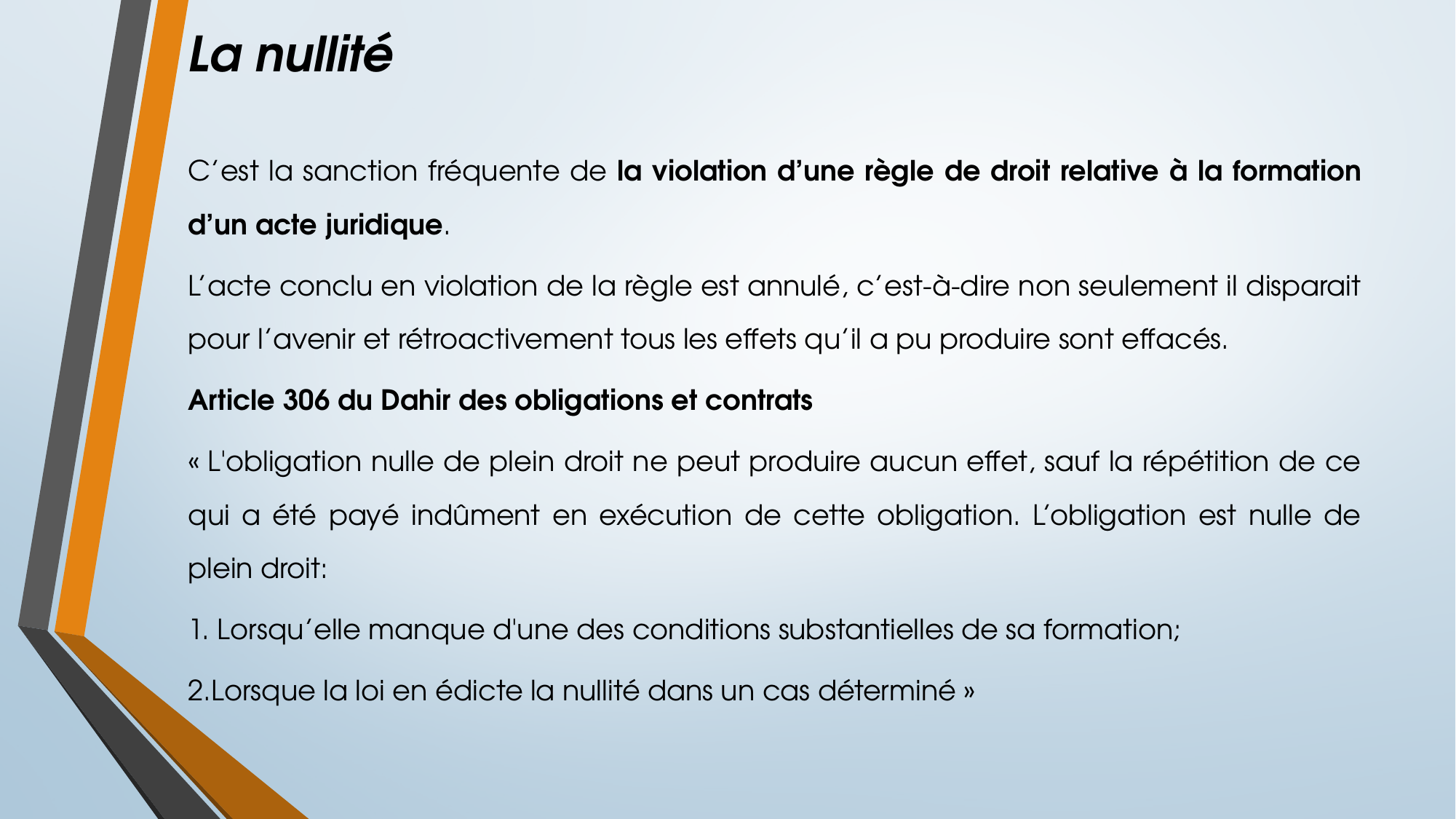

# La nullité

C’est la sanction fréquente de la violation d’une règle de droit relative à la formation d’un acte juridique.
L’acte conclu en violation de la règle est annulé, c’est-à-dire non seulement il disparait pour l’avenir et rétroactivement tous les effets qu’il a pu produire sont effacés.
Article 306 du Dahir des obligations et contrats
« L'obligation nulle de plein droit ne peut produire aucun effet, sauf la répétition de ce qui a été payé indûment en exécution de cette obligation. L’obligation est nulle de plein droit:
1. Lorsqu’elle manque d'une des conditions substantielles de sa formation;
2.Lorsque la loi en édicte la nullité dans un cas déterminé »